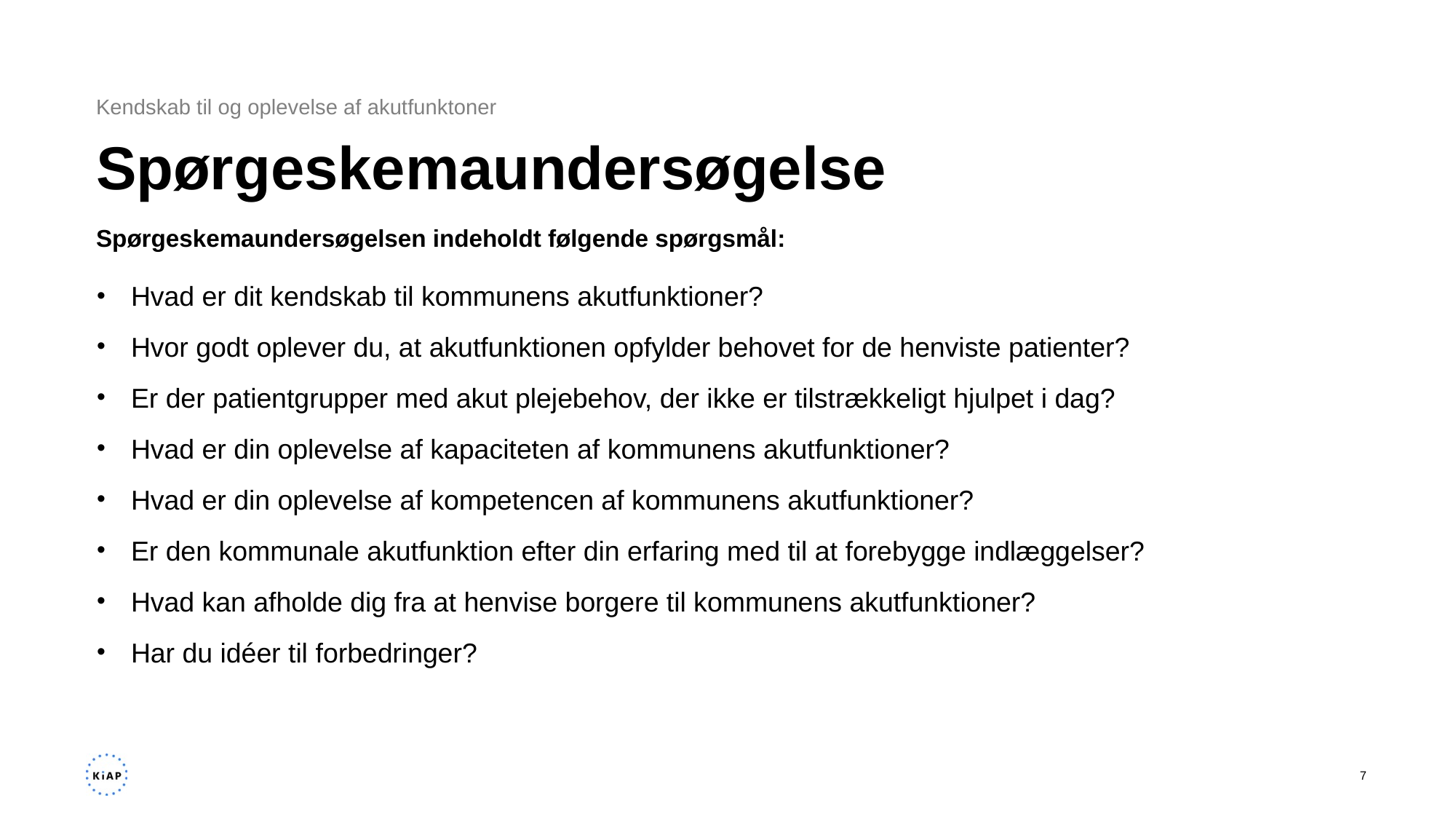

Kendskab til og oplevelse af akutfunktoner
# Spørgeskemaundersøgelse
Spørgeskemaundersøgelsen indeholdt følgende spørgsmål:
Hvad er dit kendskab til kommunens akutfunktioner?
Hvor godt oplever du, at akutfunktionen opfylder behovet for de henviste patienter?
Er der patientgrupper med akut plejebehov, der ikke er tilstrækkeligt hjulpet i dag?
Hvad er din oplevelse af kapaciteten af kommunens akutfunktioner?
Hvad er din oplevelse af kompetencen af kommunens akutfunktioner?
Er den kommunale akutfunktion efter din erfaring med til at forebygge indlæggelser?
Hvad kan afholde dig fra at henvise borgere til kommunens akutfunktioner?
Har du idéer til forbedringer?